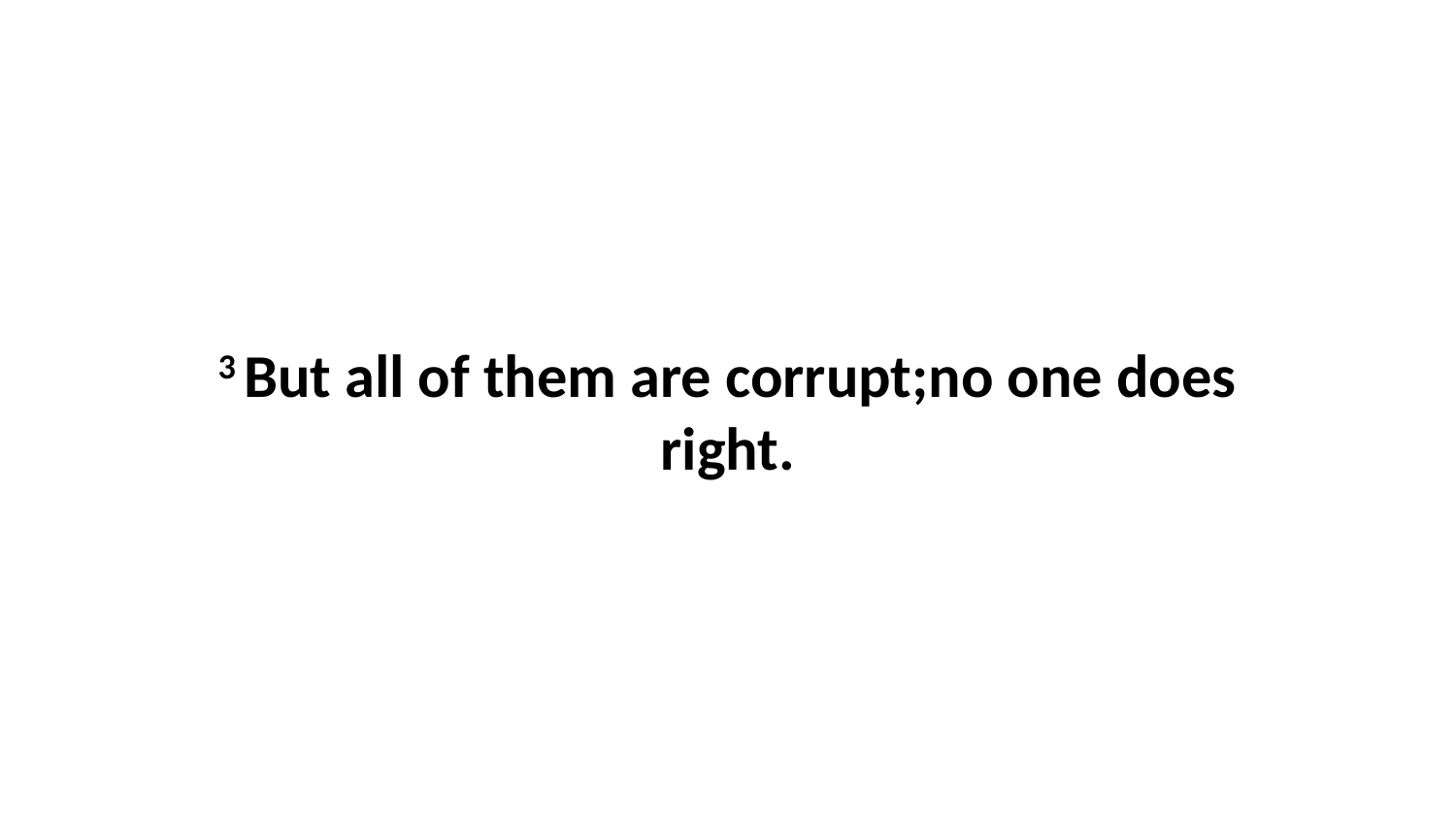

3 But all of them are corrupt;no one does right.